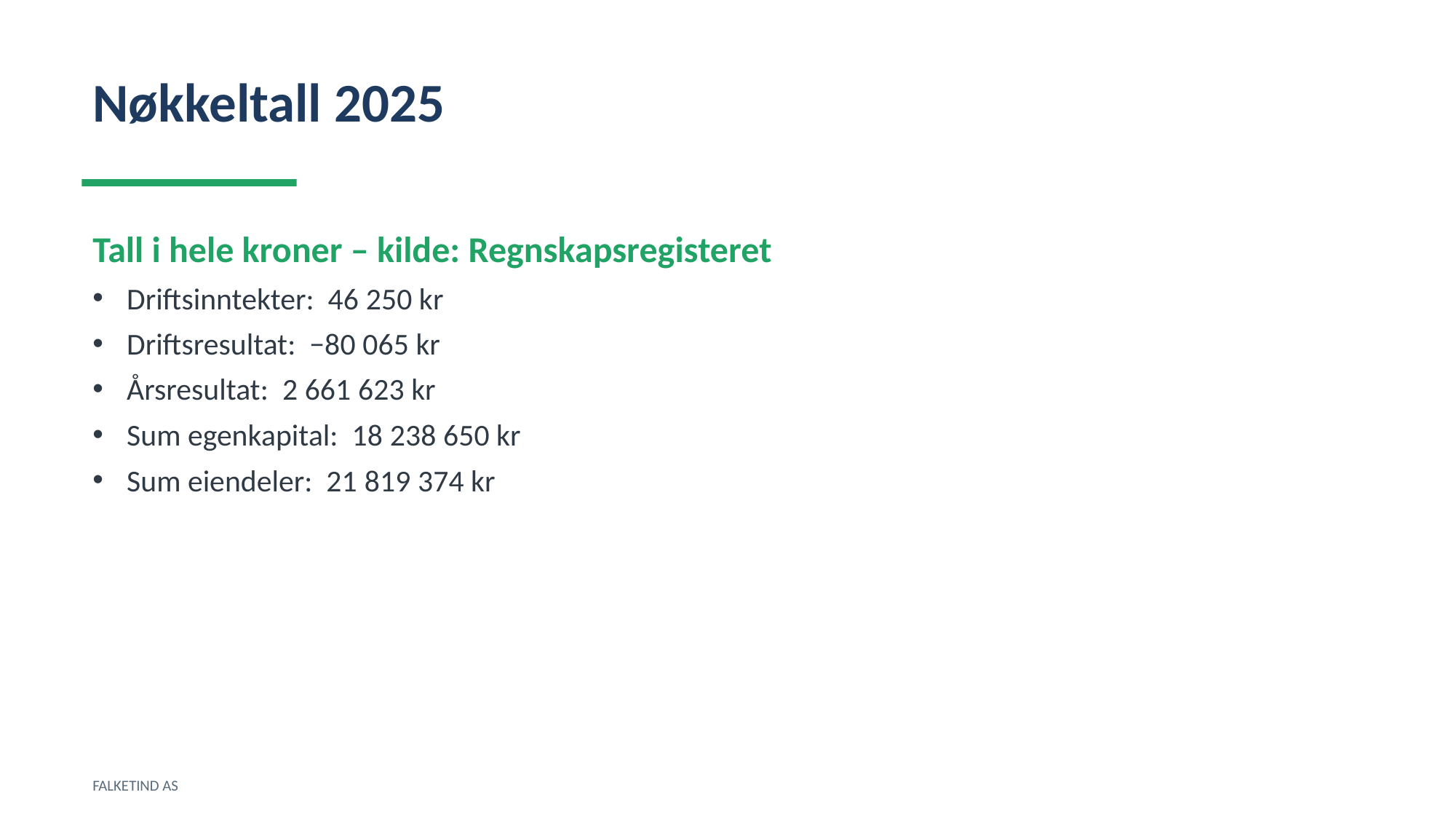

Nøkkeltall 2025

Tall i hele kroner – kilde: Regnskapsregisteret
Driftsinntekter:  46 250 kr
Driftsresultat:  −80 065 kr
Årsresultat:  2 661 623 kr
Sum egenkapital:  18 238 650 kr
Sum eiendeler:  21 819 374 kr
FALKETIND AS